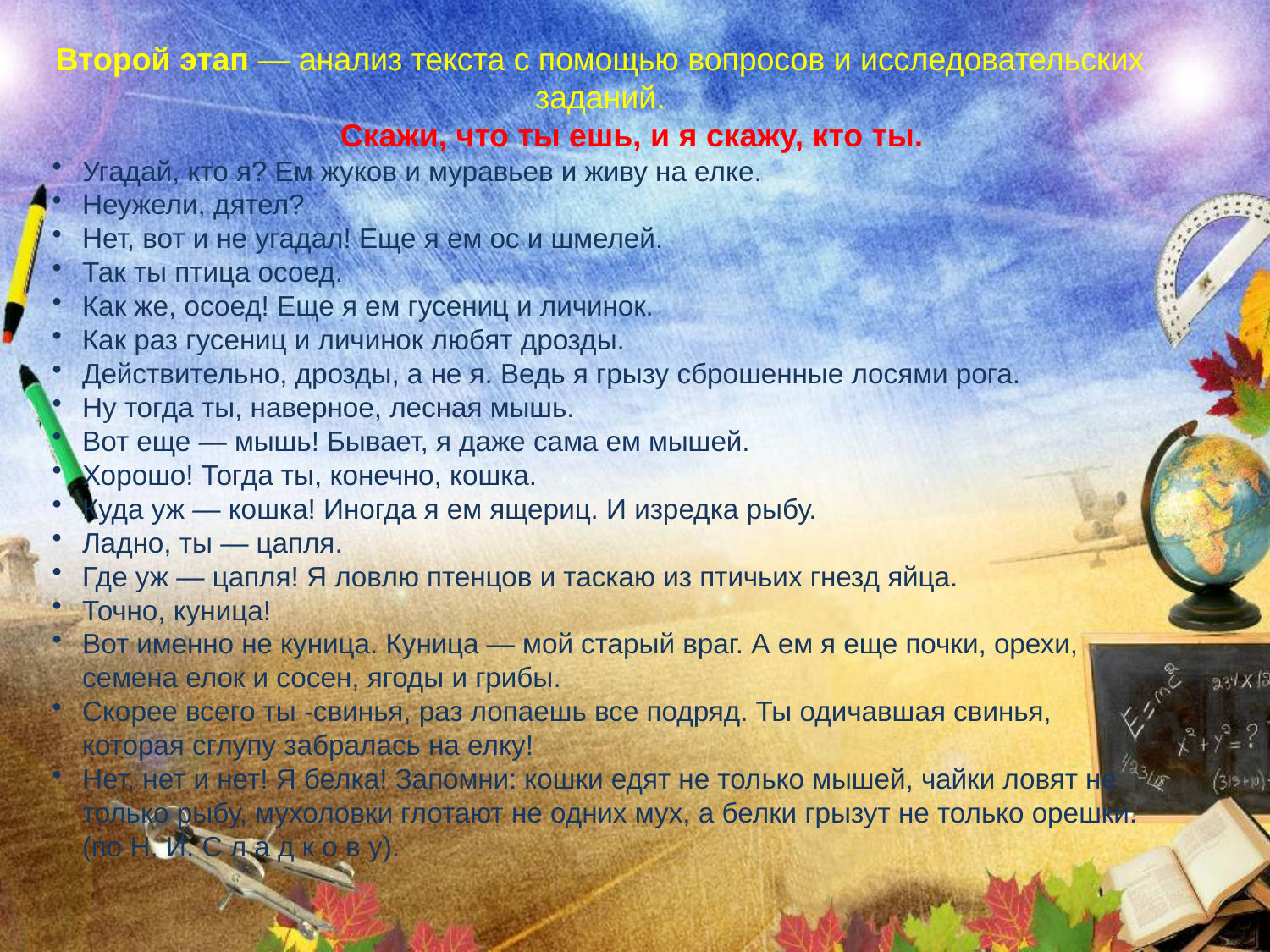

Второй этап — анализ текста с помощью вопросов и исследовательских заданий.
	Скажи, что ты ешь, и я скажу, кто ты.
Угадай, кто я? Ем жуков и муравьев и живу на елке.
Неужели, дятел?
Нет, вот и не угадал! Еще я ем ос и шмелей.
Так ты птица осоед.
Как же, осоед! Еще я ем гусениц и личинок.
Как раз гусениц и личинок любят дрозды.
Действительно, дрозды, а не я. Ведь я грызу сброшенные лосями рога.
Ну тогда ты, наверное, лесная мышь.
Вот еще — мышь! Бывает, я даже сама ем мышей.
Хорошо! Тогда ты, конечно, кошка.
Куда уж — кошка! Иногда я ем ящериц. И изредка рыбу.
Ладно, ты — цапля.
Где уж — цапля! Я ловлю птенцов и таскаю из птичьих гнезд яйца.
Точно, куница!
Вот именно не куница. Куница — мой старый враг. А ем я еще почки, орехи, семена елок и сосен, ягоды и грибы.
Скорее всего ты -свинья, раз лопаешь все подряд. Ты одичавшая свинья, которая сглупу забралась на елку!
Нет, нет и нет! Я белка! Запомни: кошки едят не только мышей, чайки ловят не только рыбу, мухоловки глотают не одних мух, а белки грызут не только орешки. (по Н. И. С л а д к о в у).